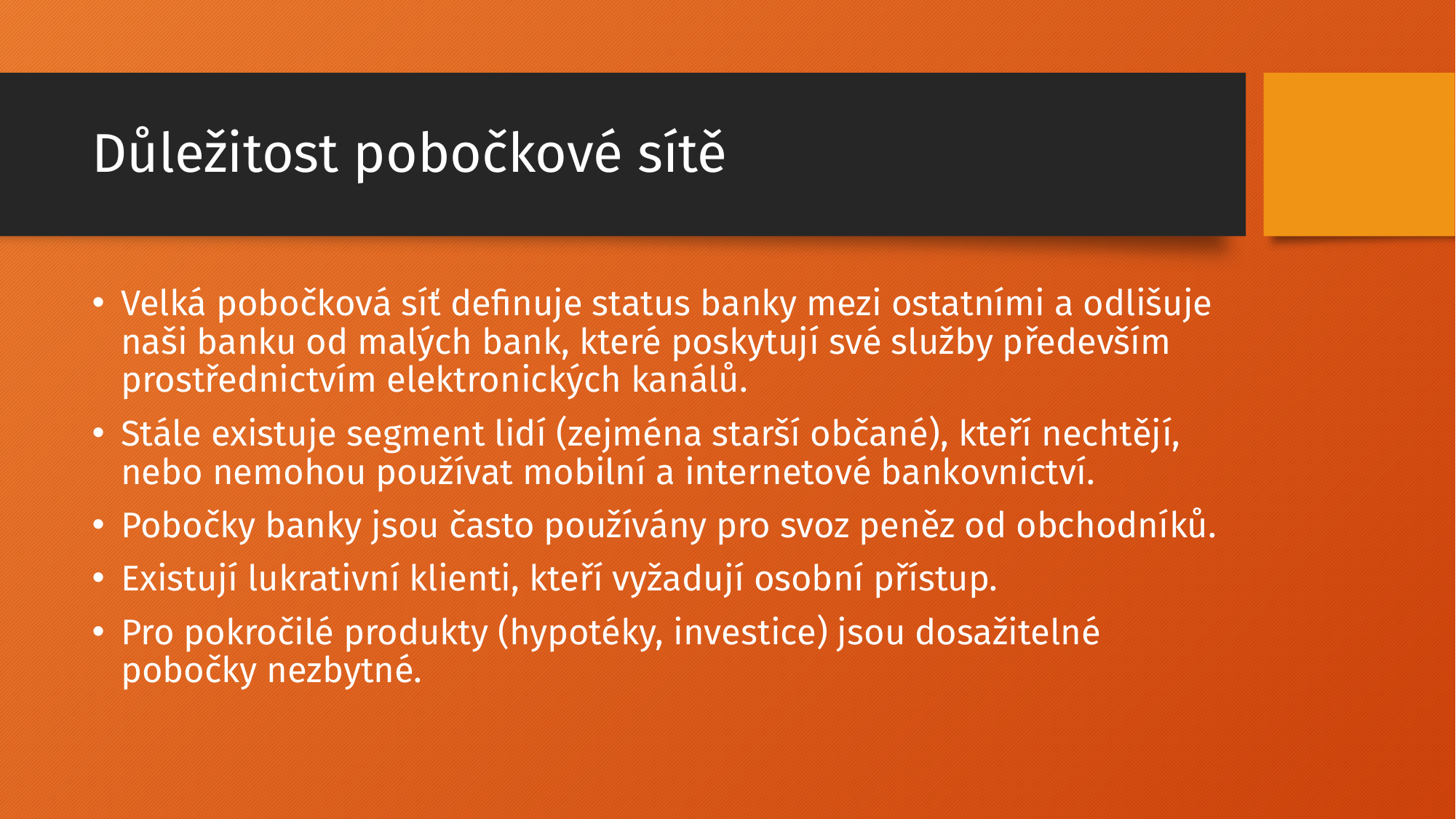

# Důležitost pobočkové sítě
Velká pobočková síť definuje status banky mezi ostatními a odlišuje naši banku od malých bank, které poskytují své služby především prostřednictvím elektronických kanálů.
Stále existuje segment lidí (zejména starší občané), kteří nechtějí, nebo nemohou používat mobilní a internetové bankovnictví.
Pobočky banky jsou často používány pro svoz peněz od obchodníků.
Existují lukrativní klienti, kteří vyžadují osobní přístup.
Pro pokročilé produkty (hypotéky, investice) jsou dosažitelné pobočky nezbytné.